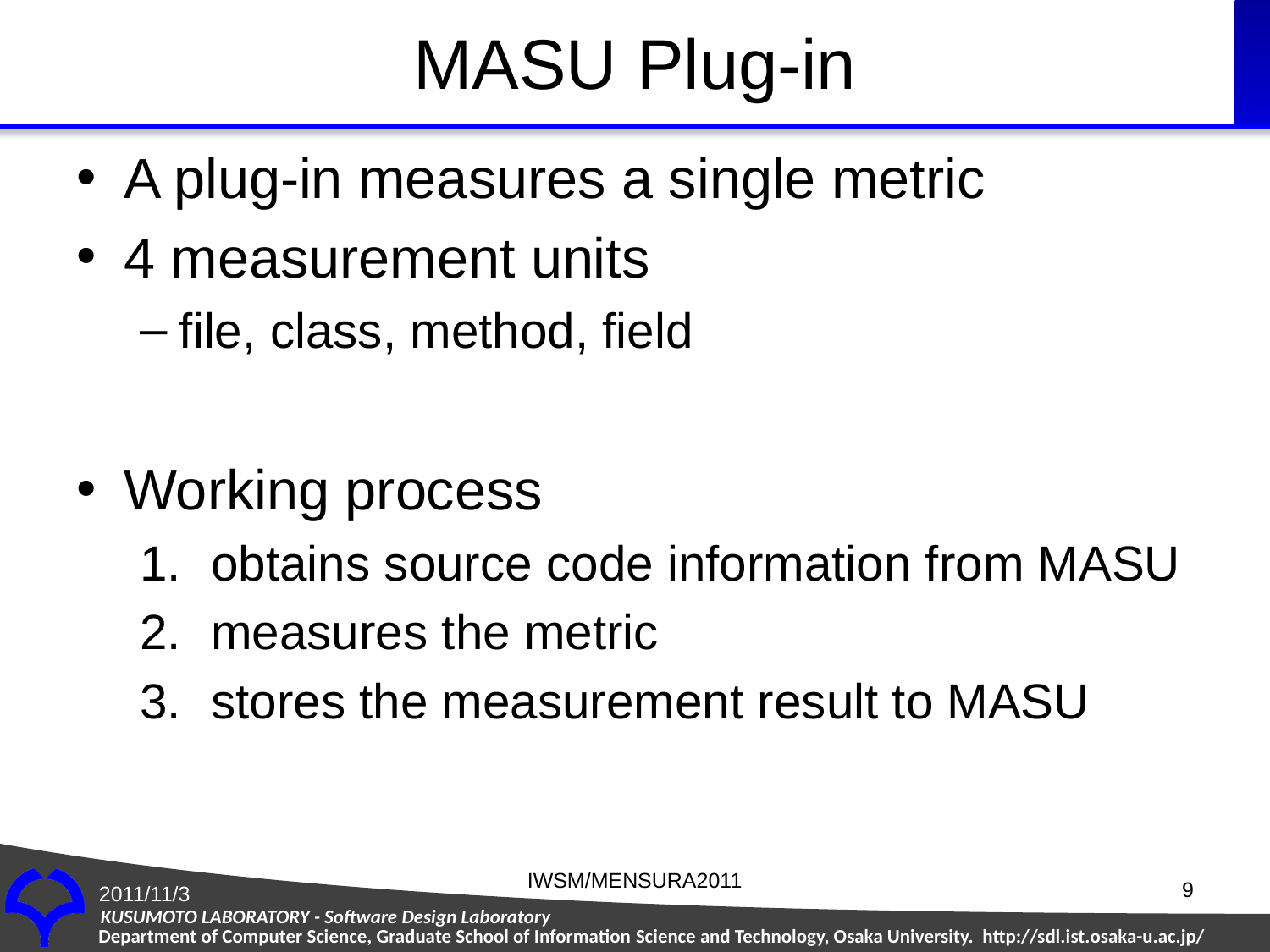

# MASU Plug-in
A plug-in measures a single metric
4 measurement units
file, class, method, field

Working process
obtains source code information from MASU
measures the metric
stores the measurement result to MASU

IWSM/MENSURA2011
9
2011/11/3